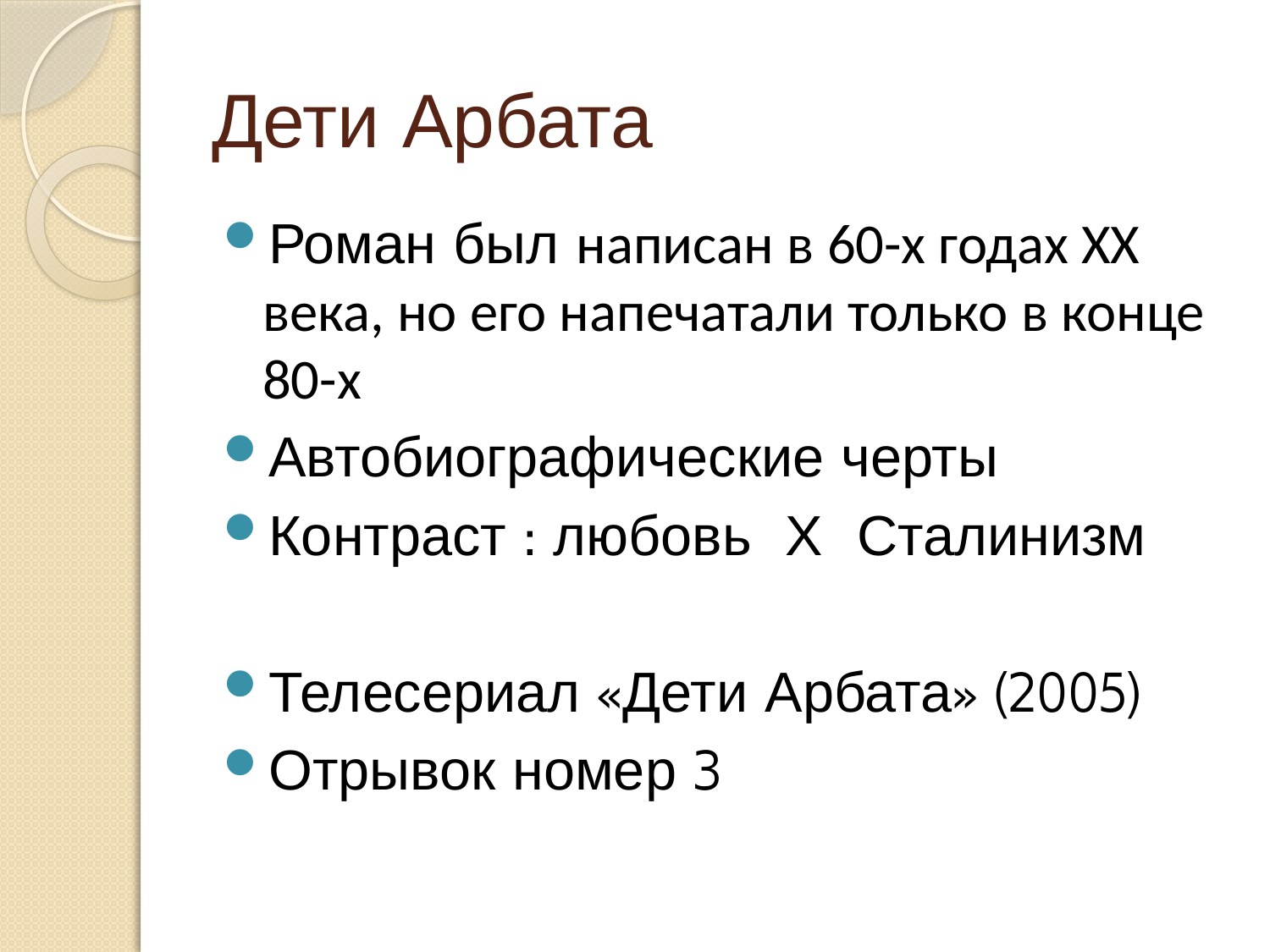

# Дети Арбата
Роман был написан в 60-х годах XX века, но его напечатали только в конце 80-х
Автобиографические черты
Контраст : любовь  Х  Сталинизм

Телесериал «Дети Арбата» (2005)
Отрывок номер 3